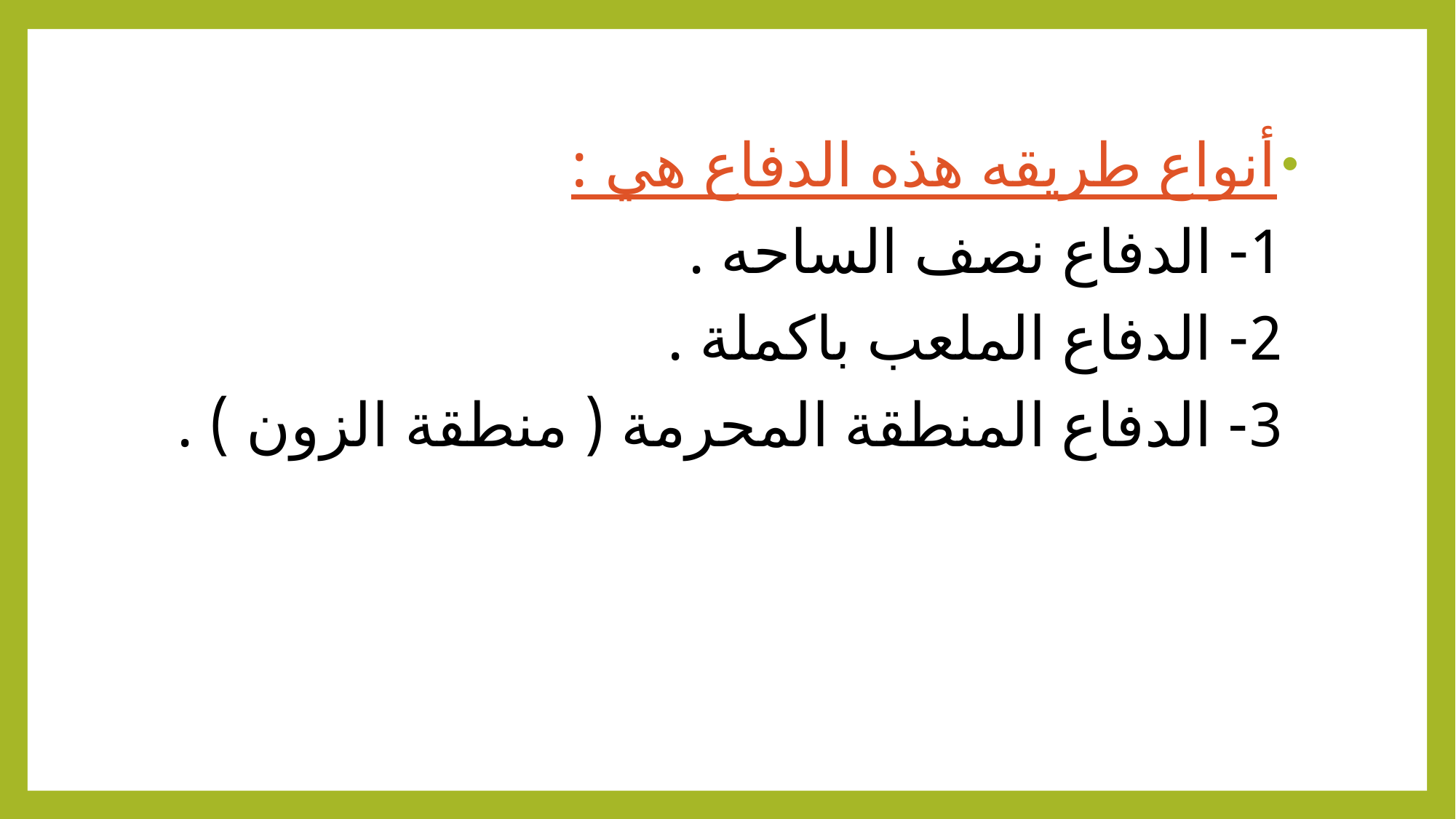

أنواع طريقه هذه الدفاع هي :
 1- الدفاع نصف الساحه .
 2- الدفاع الملعب باكملة .
 3- الدفاع المنطقة المحرمة ( منطقة الزون ) .